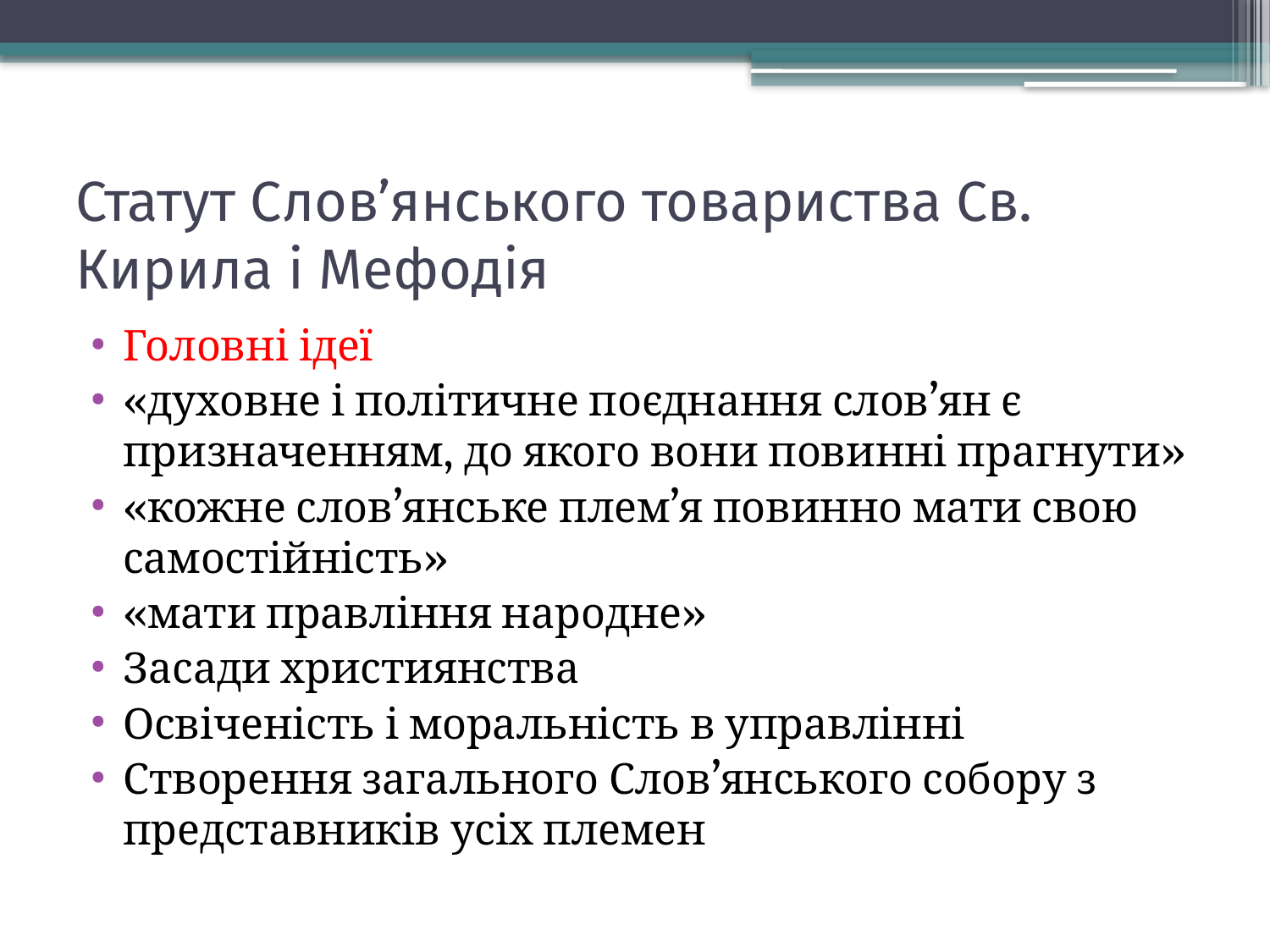

# Статут Слов’янського товариства Св. Кирила і Мефодія
Головні ідеї
«духовне і політичне поєднання слов’ян є призначенням, до якого вони повинні прагнути»
«кожне слов’янське плем’я повинно мати свою самостійність»
«мати правління народне»
Засади християнства
Освіченість і моральність в управлінні
Створення загального Слов’янського собору з представників усіх племен